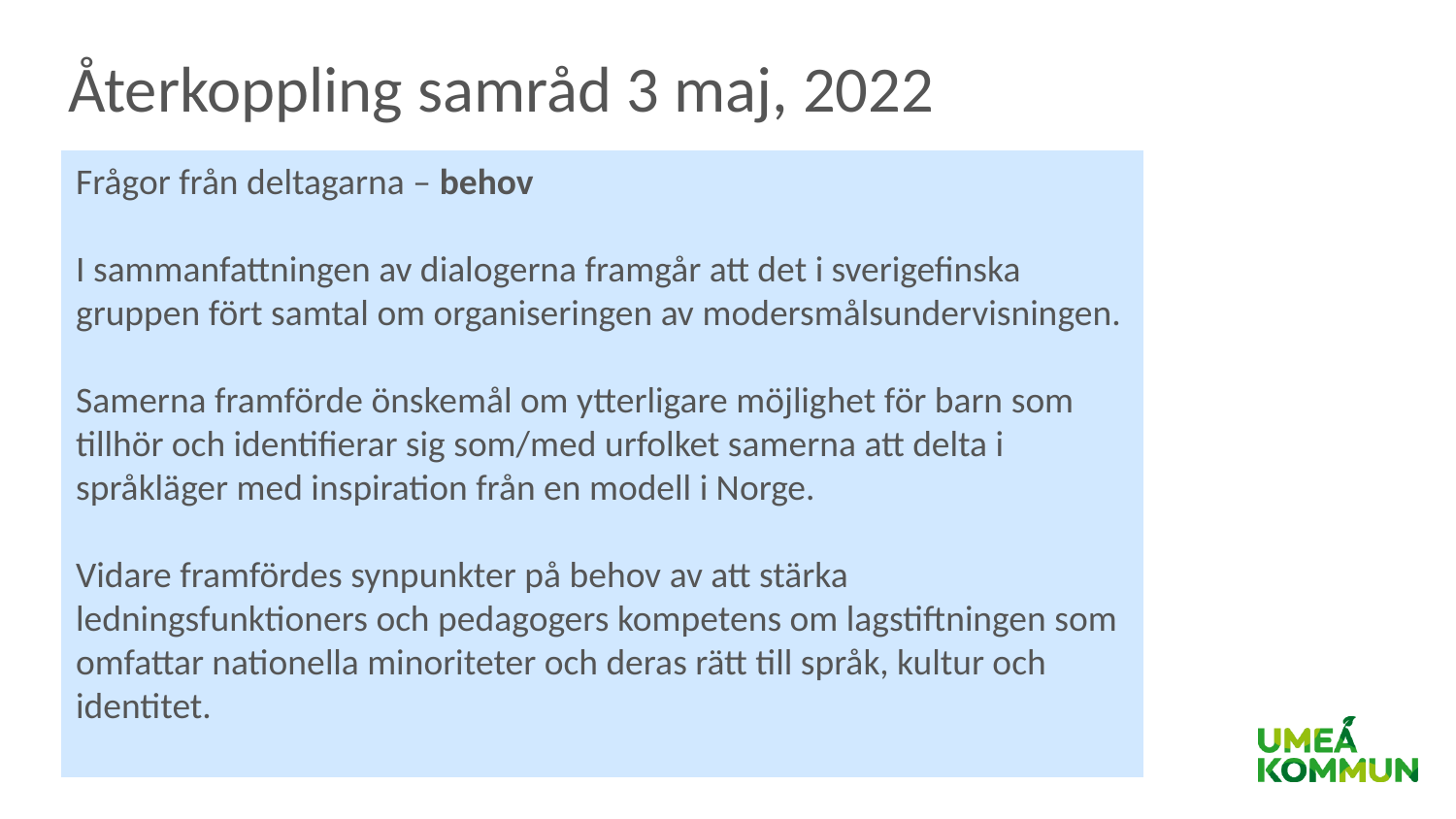

# Återkoppling samråd 3 maj, 2022
Frågor från deltagarna – behov

I sammanfattningen av dialogerna framgår att det i sverigefinska gruppen fört samtal om organiseringen av modersmålsundervisningen.

Samerna framförde önskemål om ytterligare möjlighet för barn som tillhör och identifierar sig som/med urfolket samerna att delta i språkläger med inspiration från en modell i Norge.

Vidare framfördes synpunkter på behov av att stärka ledningsfunktioners och pedagogers kompetens om lagstiftningen som omfattar nationella minoriteter och deras rätt till språk, kultur och identitet.